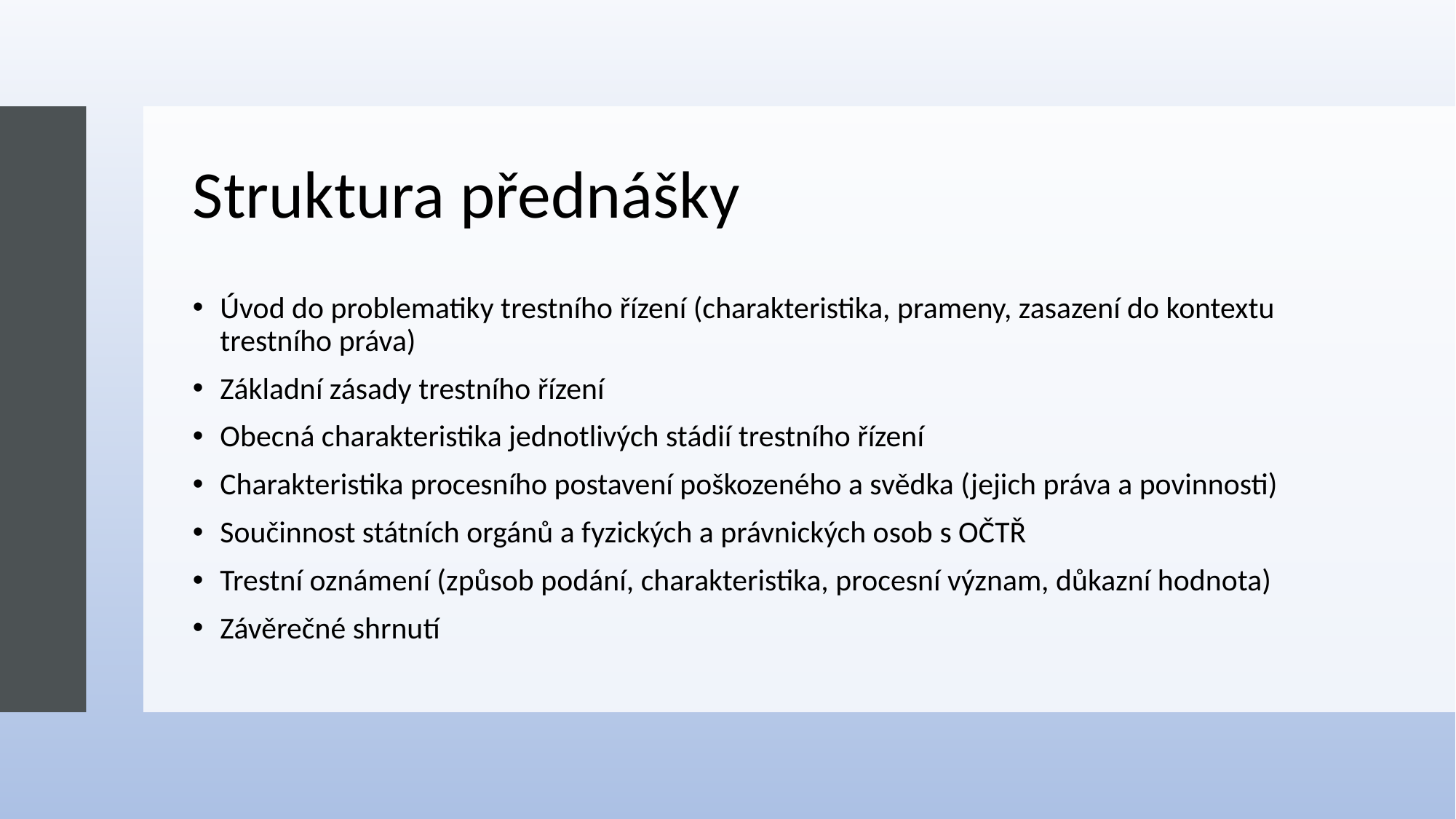

# Struktura přednášky
Úvod do problematiky trestního řízení (charakteristika, prameny, zasazení do kontextu trestního práva)
Základní zásady trestního řízení
Obecná charakteristika jednotlivých stádií trestního řízení
Charakteristika procesního postavení poškozeného a svědka (jejich práva a povinnosti)
Součinnost státních orgánů a fyzických a právnických osob s OČTŘ
Trestní oznámení (způsob podání, charakteristika, procesní význam, důkazní hodnota)
Závěrečné shrnutí